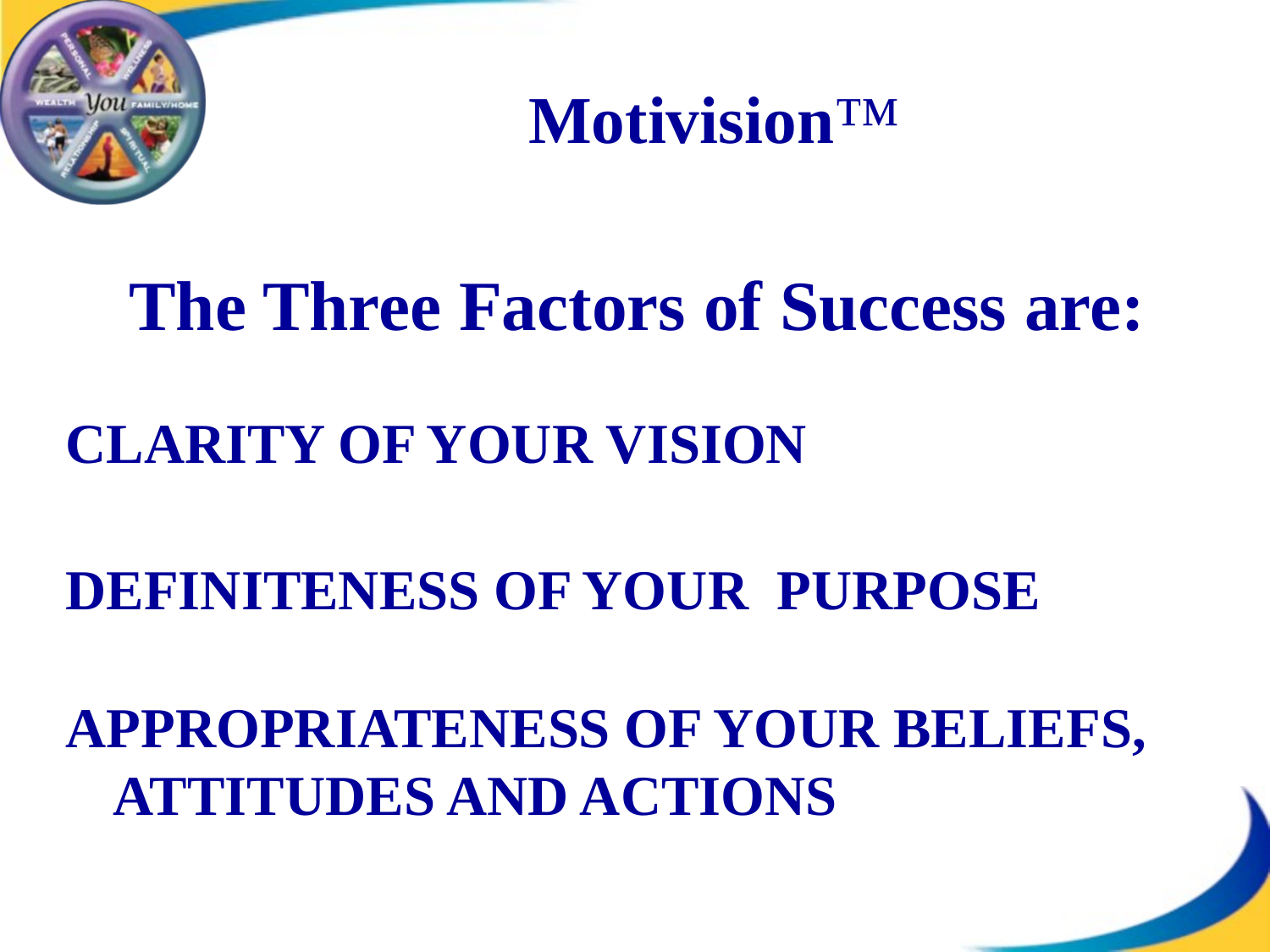

Motivision™
The Three Factors of Success are:
CLARITY OF YOUR VISION
DEFINITENESS OF YOUR  PURPOSE

APPROPRIATENESS OF YOUR BELIEFS, ATTITUDES AND ACTIONS